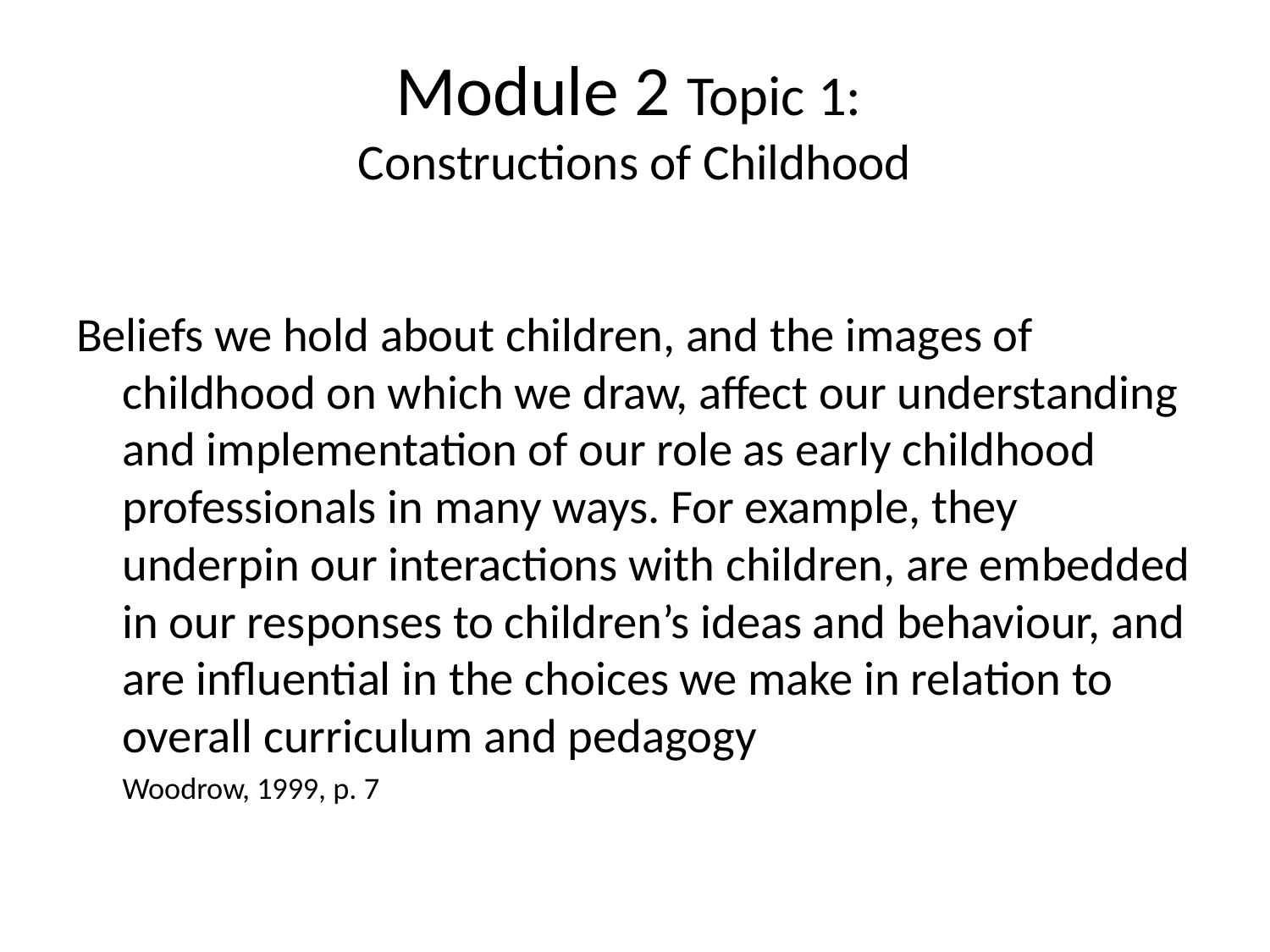

# Module 2 Topic 1: Constructions of Childhood

Beliefs we hold about children, and the images of childhood on which we draw, affect our understanding and implementation of our role as early childhood professionals in many ways. For example, they underpin our interactions with children, are embedded in our responses to children’s ideas and behaviour, and are influential in the choices we make in relation to overall curriculum and pedagogy
	Woodrow, 1999, p. 7